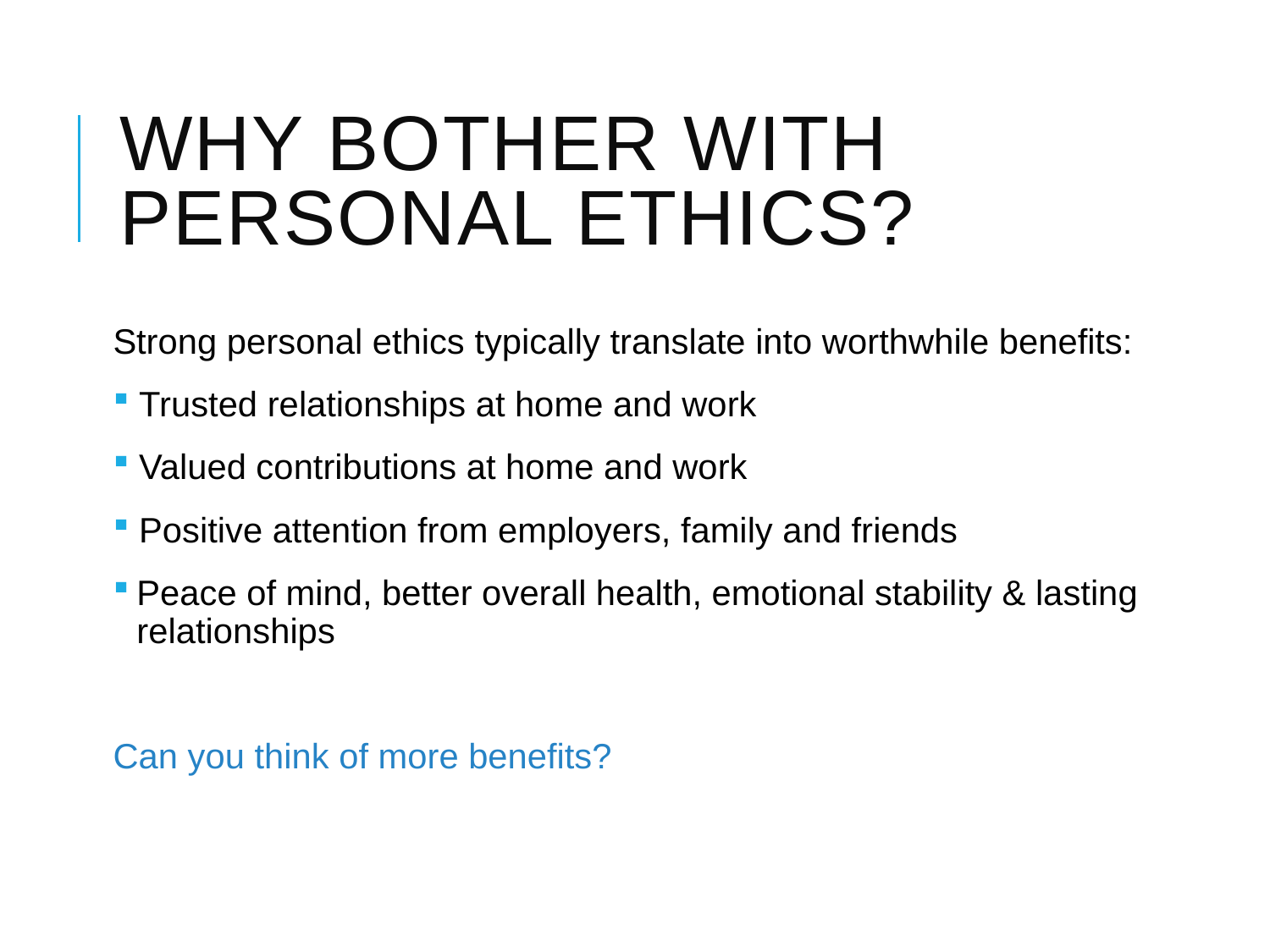

# Why bother with personal ethics?
Strong personal ethics typically translate into worthwhile benefits:
 Trusted relationships at home and work
 Valued contributions at home and work
 Positive attention from employers, family and friends
Peace of mind, better overall health, emotional stability & lasting relationships

Can you think of more benefits?